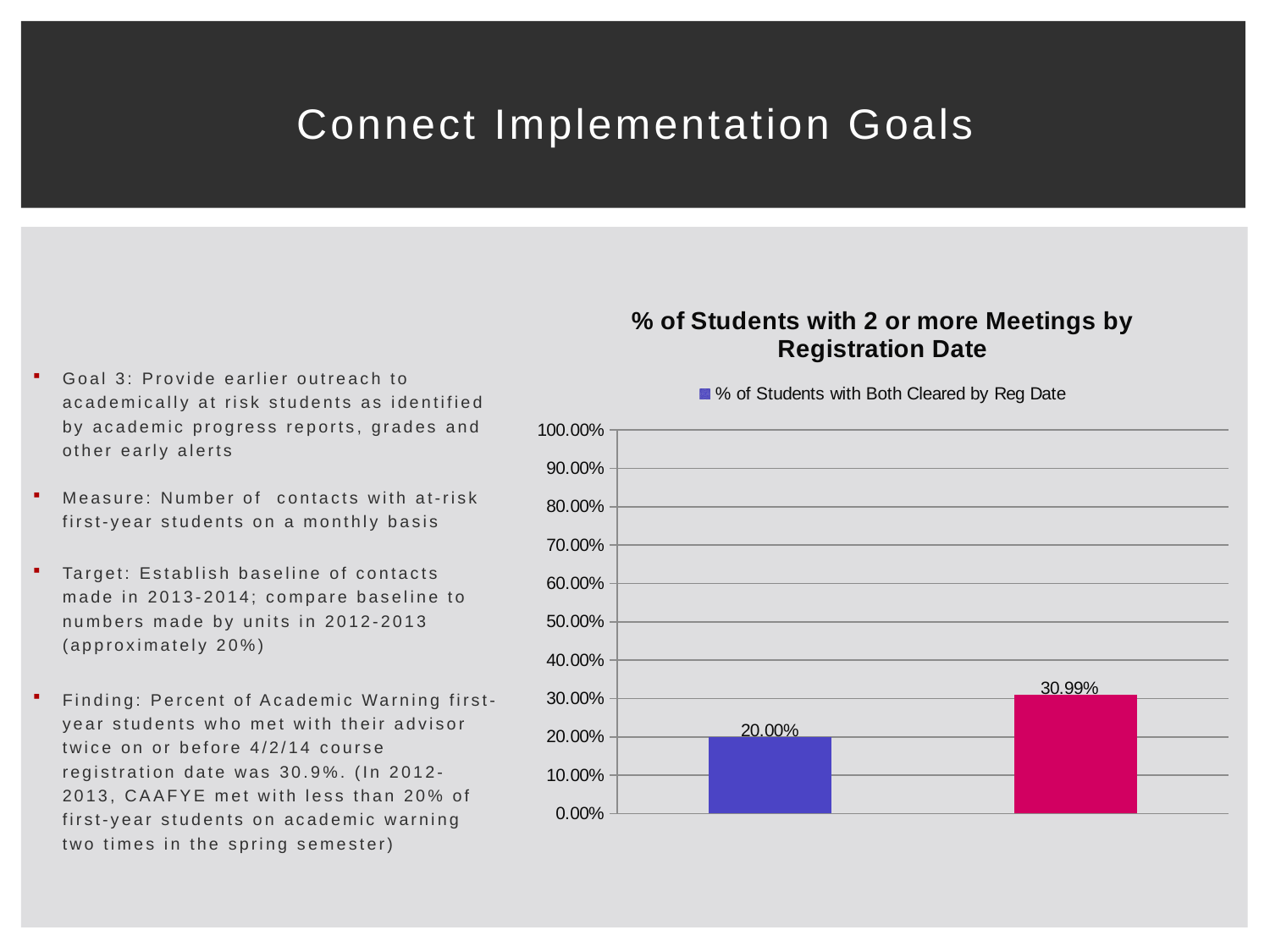

# Connect Implementation Goals

### Chart: % of Students with 2 or more Meetings by Registration Date

| Category | % of Students with Both Cleared by Reg Date |
|---|---|
| 2013 | 0.2 |
| 2014 | 0.309859154929577 |
Goal 3: Provide earlier outreach to academically at risk students as identified by academic progress reports, grades and other early alerts
Measure: Number of  contacts with at-risk first-year students on a monthly basis
Target: Establish baseline of contacts made in 2013-2014; compare baseline to numbers made by units in 2012-2013 (approximately 20%)

Finding: Percent of Academic Warning first-year students who met with their advisor twice on or before 4/2/14 course registration date was 30.9%. (In 2012-2013, CAAFYE met with less than 20% of first-year students on academic warning two times in the spring semester)